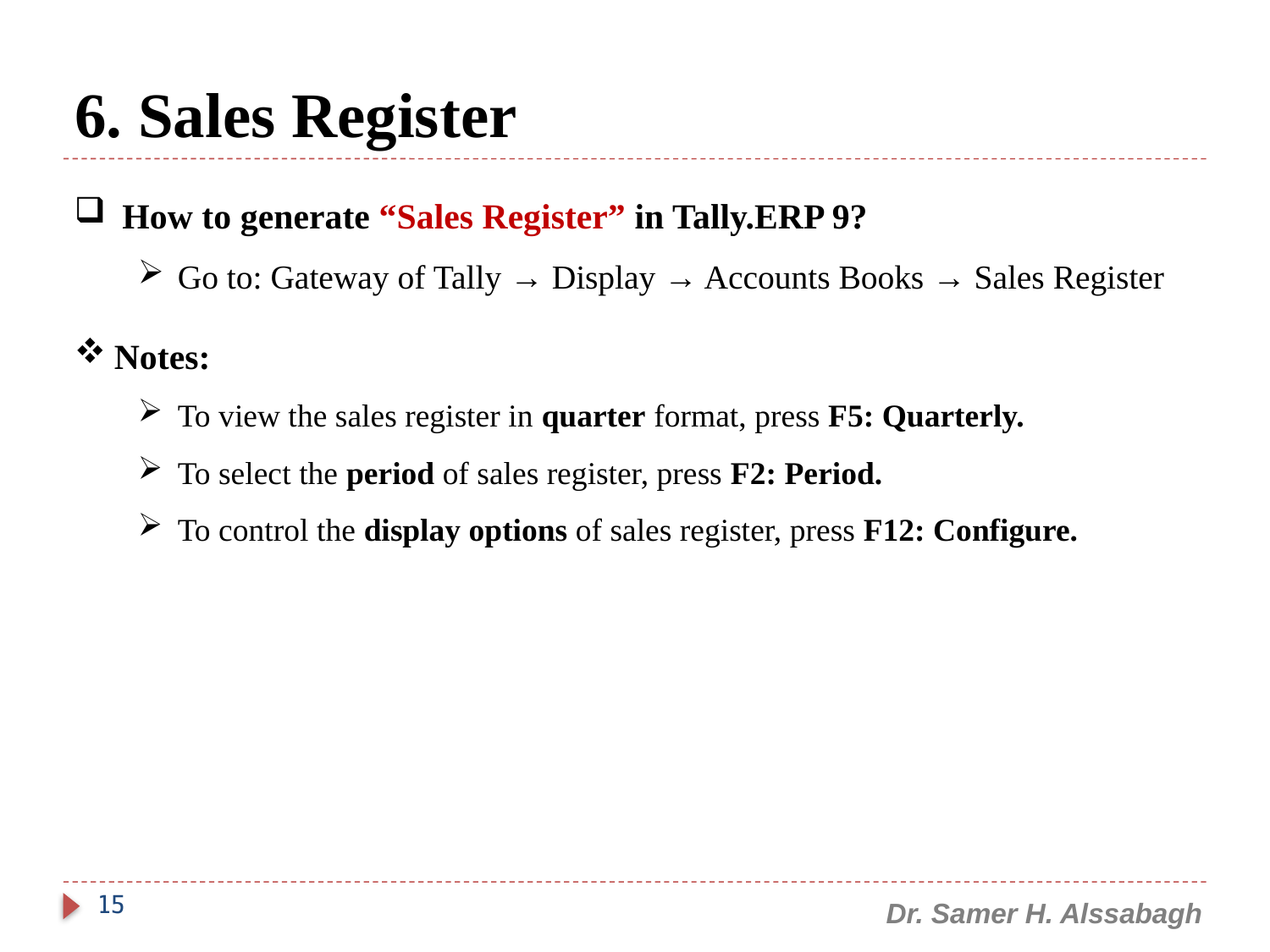

# 6. Sales Register
How to generate “Sales Register” in Tally.ERP 9?
Go to: Gateway of Tally → Display → Accounts Books → Sales Register

Notes:
To view the sales register in quarter format, press F5: Quarterly.
To select the period of sales register, press F2: Period.
To control the display options of sales register, press F12: Configure.

15
Dr. Samer H. Alssabagh